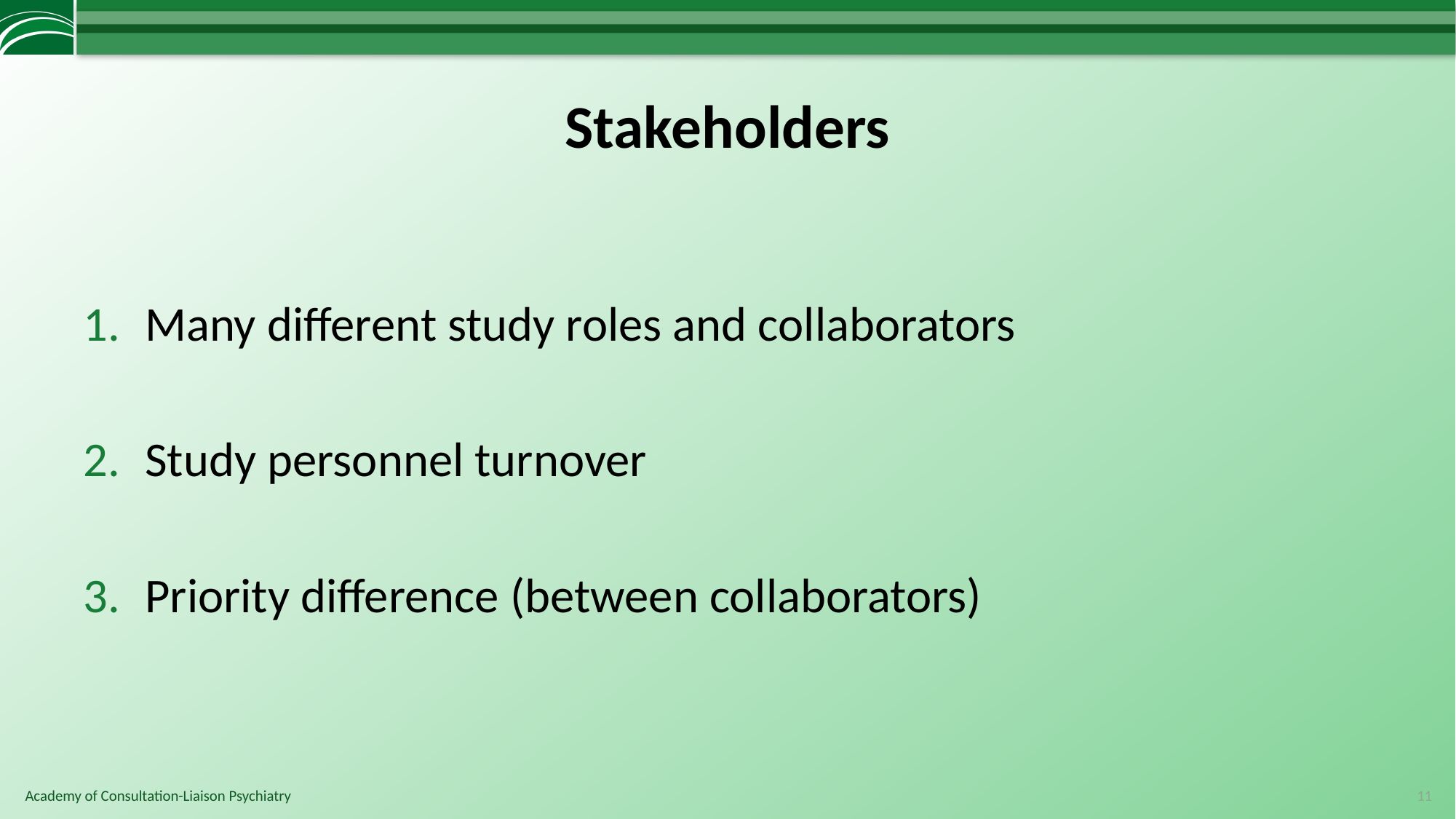

# Stakeholders
Many different study roles and collaborators

Study personnel turnover

Priority difference (between collaborators)
11